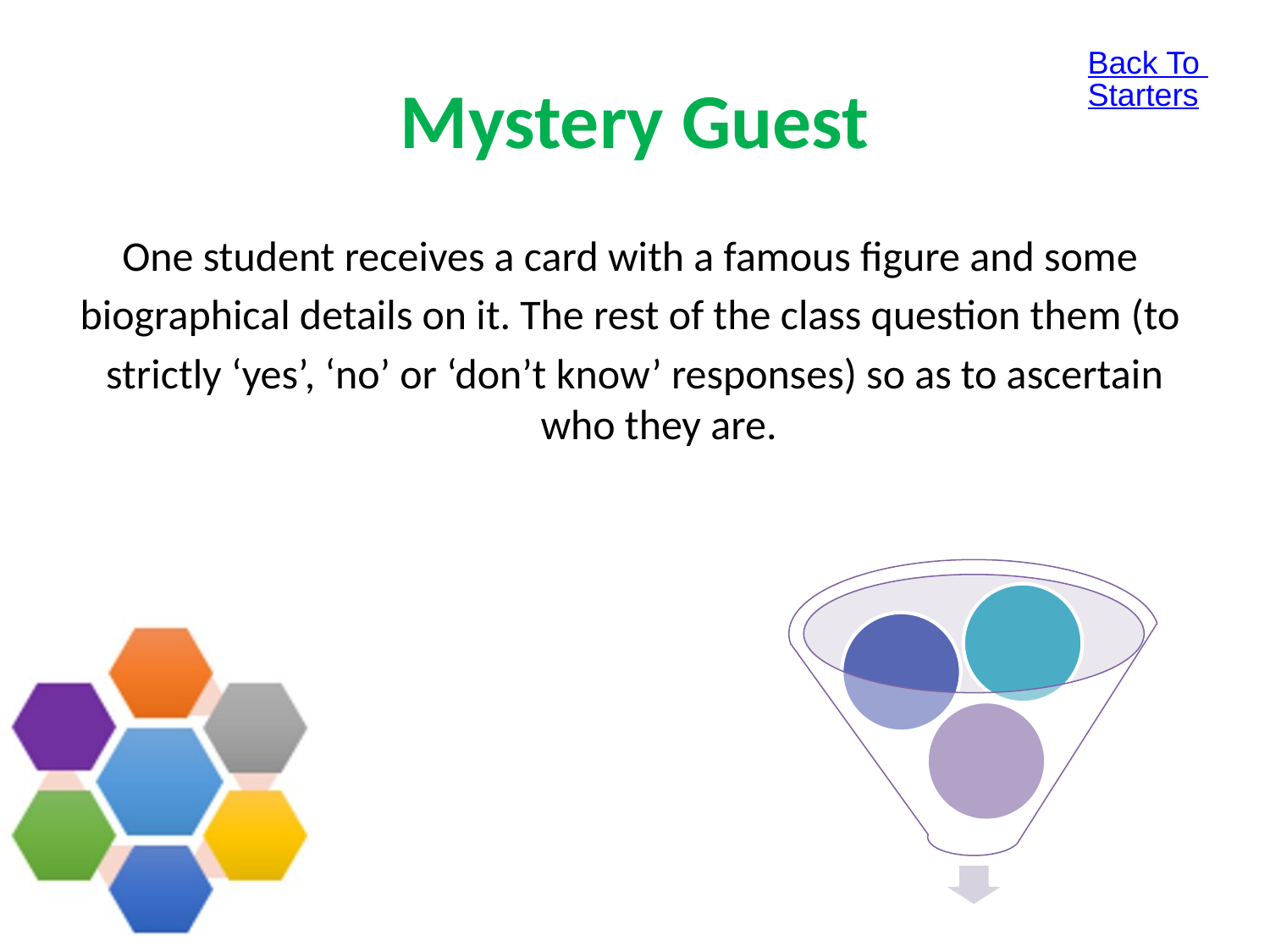

Back To Starters
# Mystery Guest
One student receives a card with a famous figure and some
biographical details on it. The rest of the class question them (to
strictly ‘yes’, ‘no’ or ‘don’t know’ responses) so as to ascertain who they are.